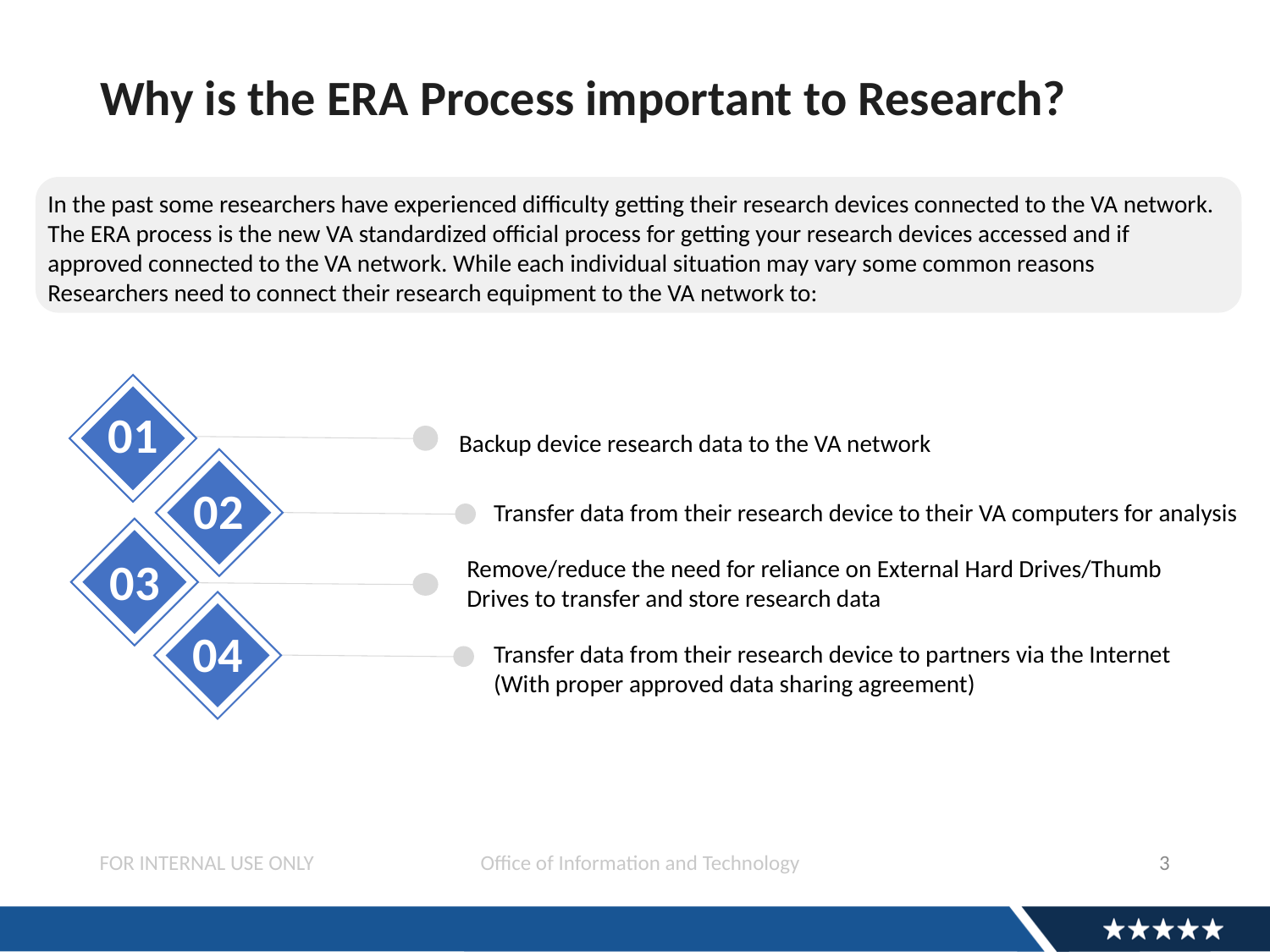

# Why is the ERA Process important to Research?

In the past some researchers have experienced difficulty getting their research devices connected to the VA network. The ERA process is the new VA standardized official process for getting your research devices accessed and if approved connected to the VA network. While each individual situation may vary some common reasons Researchers need to connect their research equipment to the VA network to:

01
Backup device research data to the VA network

02
Transfer data from their research device to their VA computers for analysis

03
Remove/reduce the need for reliance on External Hard Drives/Thumb Drives to transfer and store research data

04
Transfer data from their research device to partners via the Internet (With proper approved data sharing agreement)

5
FOR INTERNAL USE ONLY		Office of Information and Technology
3